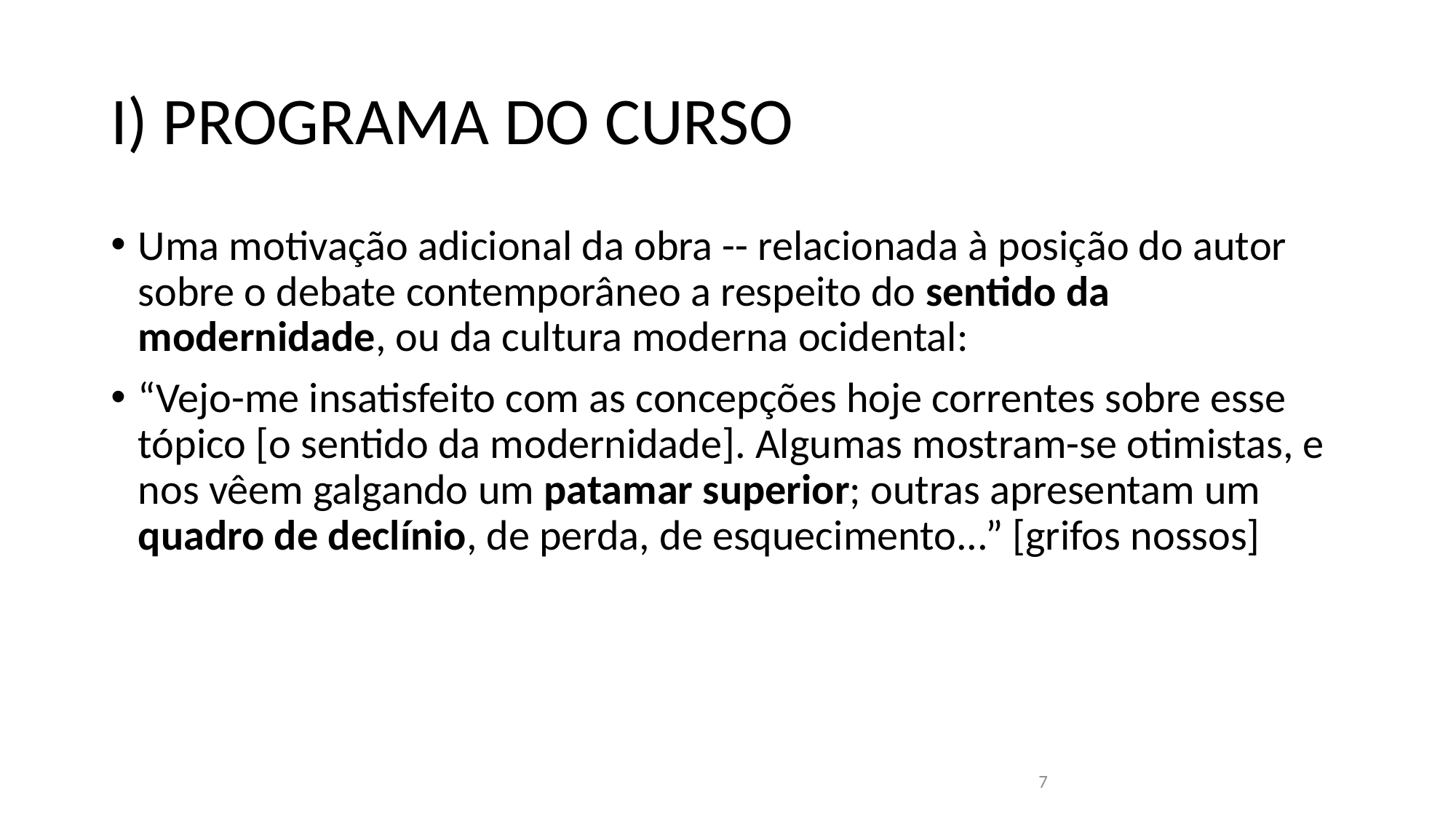

# I) PROGRAMA DO CURSO
Uma motivação adicional da obra -- relacionada à posição do autor sobre o debate contemporâneo a respeito do sentido da modernidade, ou da cultura moderna ocidental:
“Vejo-me insatisfeito com as concepções hoje correntes sobre esse tópico [o sentido da modernidade]. Algumas mostram-se otimistas, e nos vêem galgando um patamar superior; outras apresentam um quadro de declínio, de perda, de esquecimento...” [grifos nossos]

7